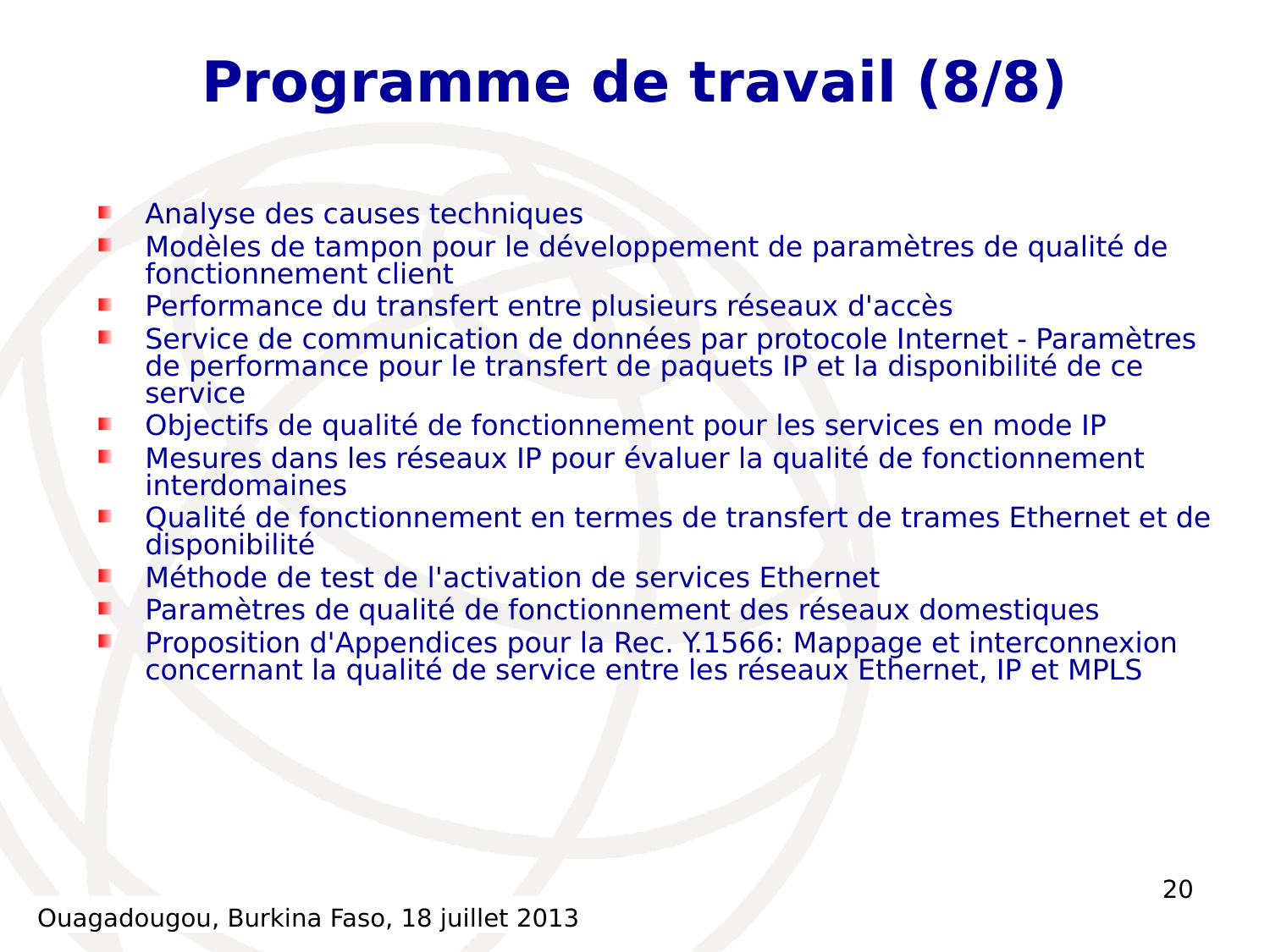

# Programme de travail (8/8)
Analyse des causes techniques
Modèles de tampon pour le développement de paramètres de qualité de fonctionnement client
Performance du transfert entre plusieurs réseaux d'accès
Service de communication de données par protocole Internet - Paramètres de performance pour le transfert de paquets IP et la disponibilité de ce service
Objectifs de qualité de fonctionnement pour les services en mode IP
Mesures dans les réseaux IP pour évaluer la qualité de fonctionnement interdomaines
Qualité de fonctionnement en termes de transfert de trames Ethernet et de disponibilité
Méthode de test de l'activation de services Ethernet
Paramètres de qualité de fonctionnement des réseaux domestiques
Proposition d'Appendices pour la Rec. Y.1566: Mappage et interconnexion concernant la qualité de service entre les réseaux Ethernet, IP et MPLS

20
Ouagadougou, Burkina Faso, 18 juillet 2013